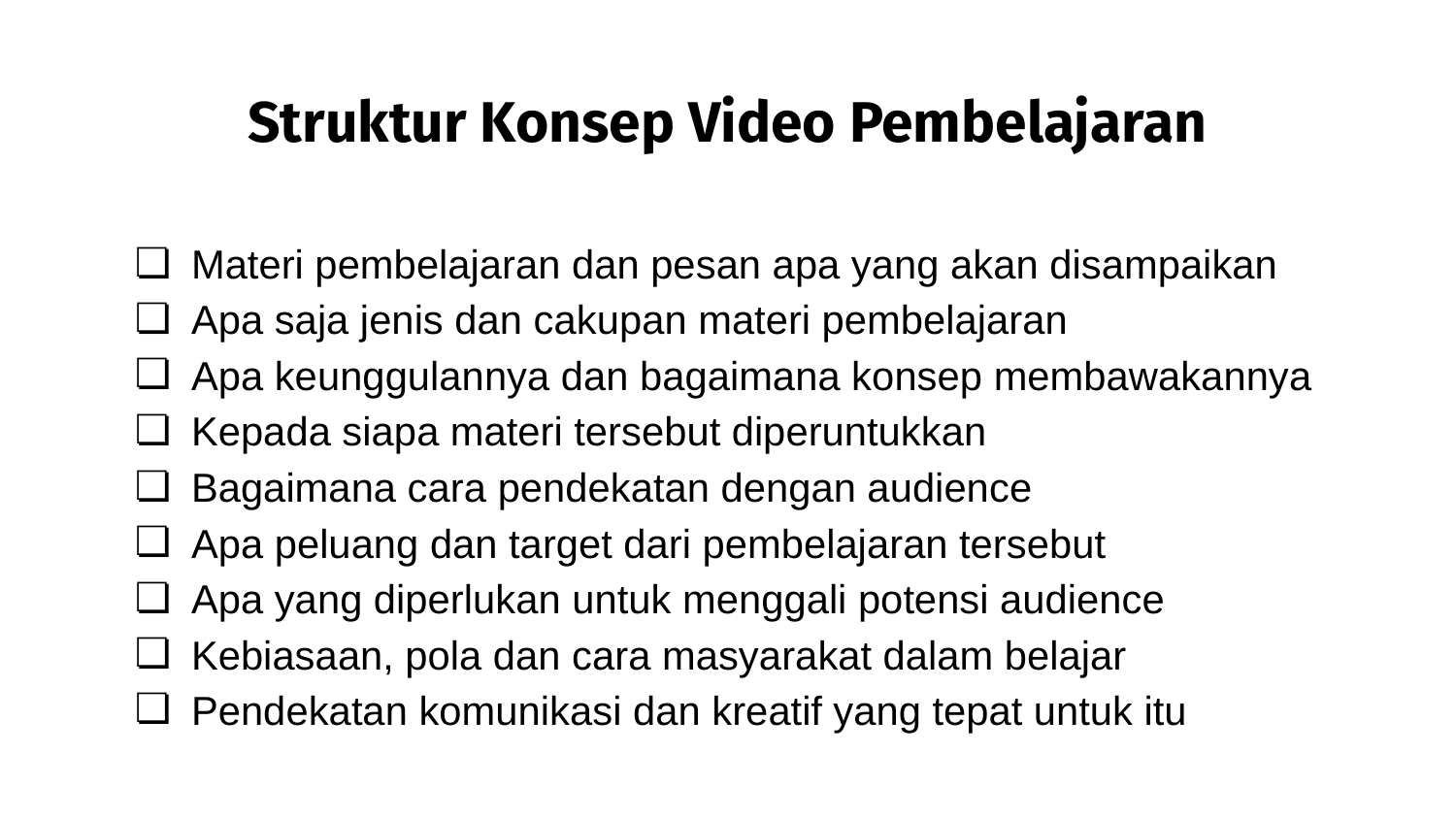

# Struktur Konsep Video Pembelajaran
Materi pembelajaran dan pesan apa yang akan disampaikan
Apa saja jenis dan cakupan materi pembelajaran
Apa keunggulannya dan bagaimana konsep membawakannya
Kepada siapa materi tersebut diperuntukkan
Bagaimana cara pendekatan dengan audience
Apa peluang dan target dari pembelajaran tersebut
Apa yang diperlukan untuk menggali potensi audience
Kebiasaan, pola dan cara masyarakat dalam belajar
Pendekatan komunikasi dan kreatif yang tepat untuk itu